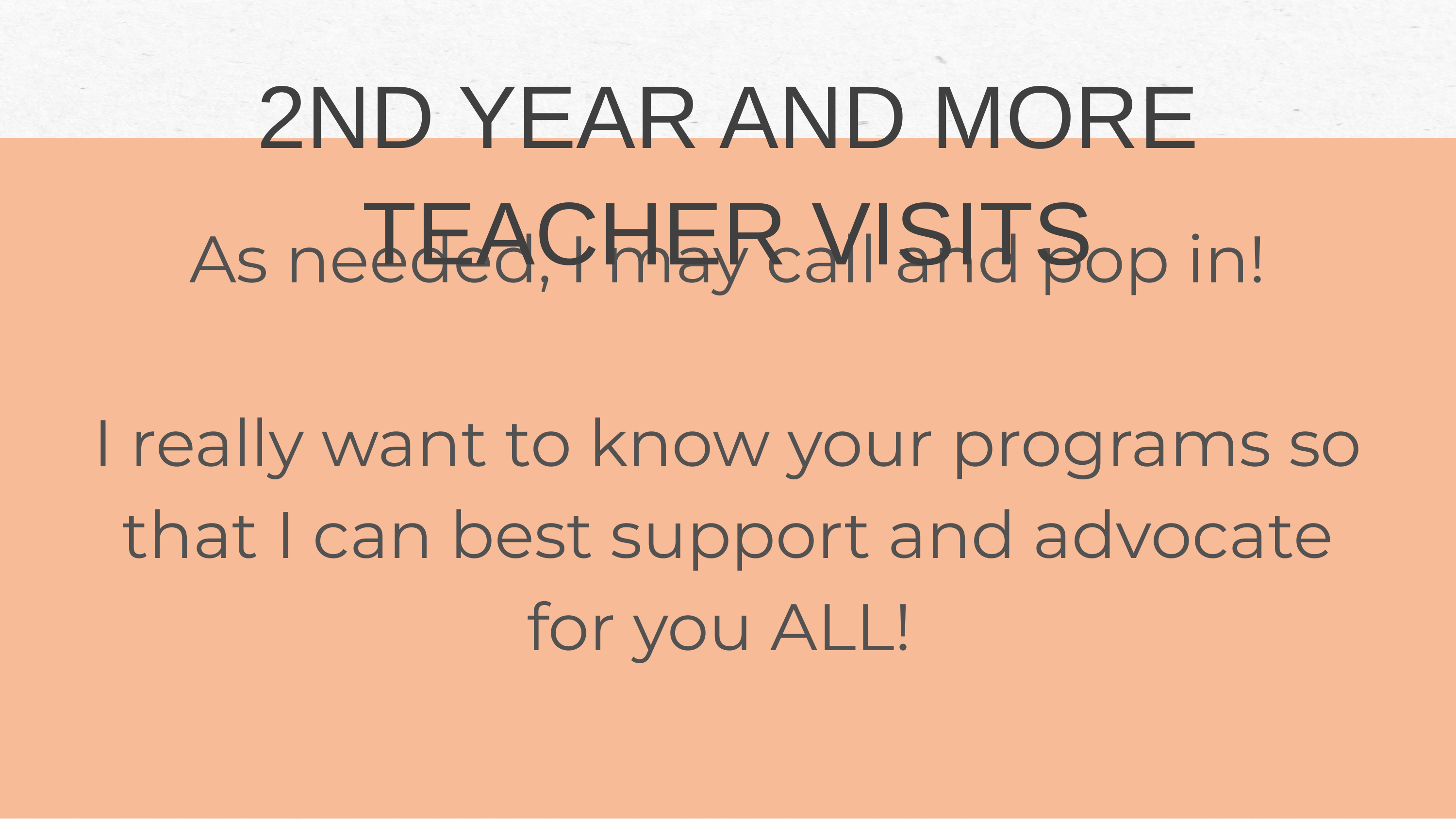

2ND YEAR AND MORE TEACHER VISITS

As needed, I may call and pop in!

I really want to know your programs so that I can best support and advocate for you ALL!